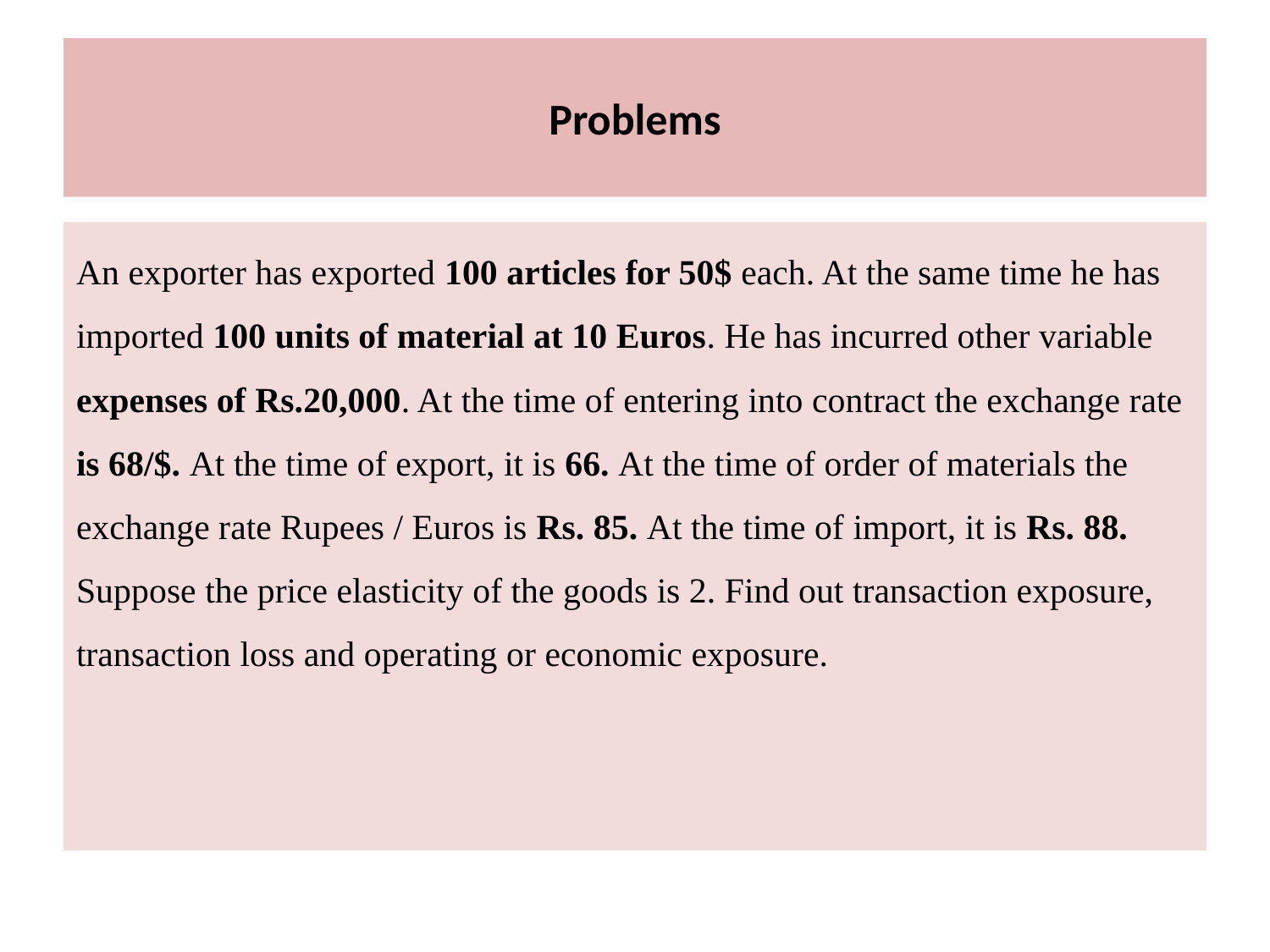

# Problems
An exporter has exported 100 articles for 50$ each. At the same time he has imported 100 units of material at 10 Euros. He has incurred other variable expenses of Rs.20,000. At the time of entering into contract the exchange rate is 68/$. At the time of export, it is 66. At the time of order of materials the exchange rate Rupees / Euros is Rs. 85. At the time of import, it is Rs. 88. Suppose the price elasticity of the goods is 2. Find out transaction exposure, transaction loss and operating or economic exposure.